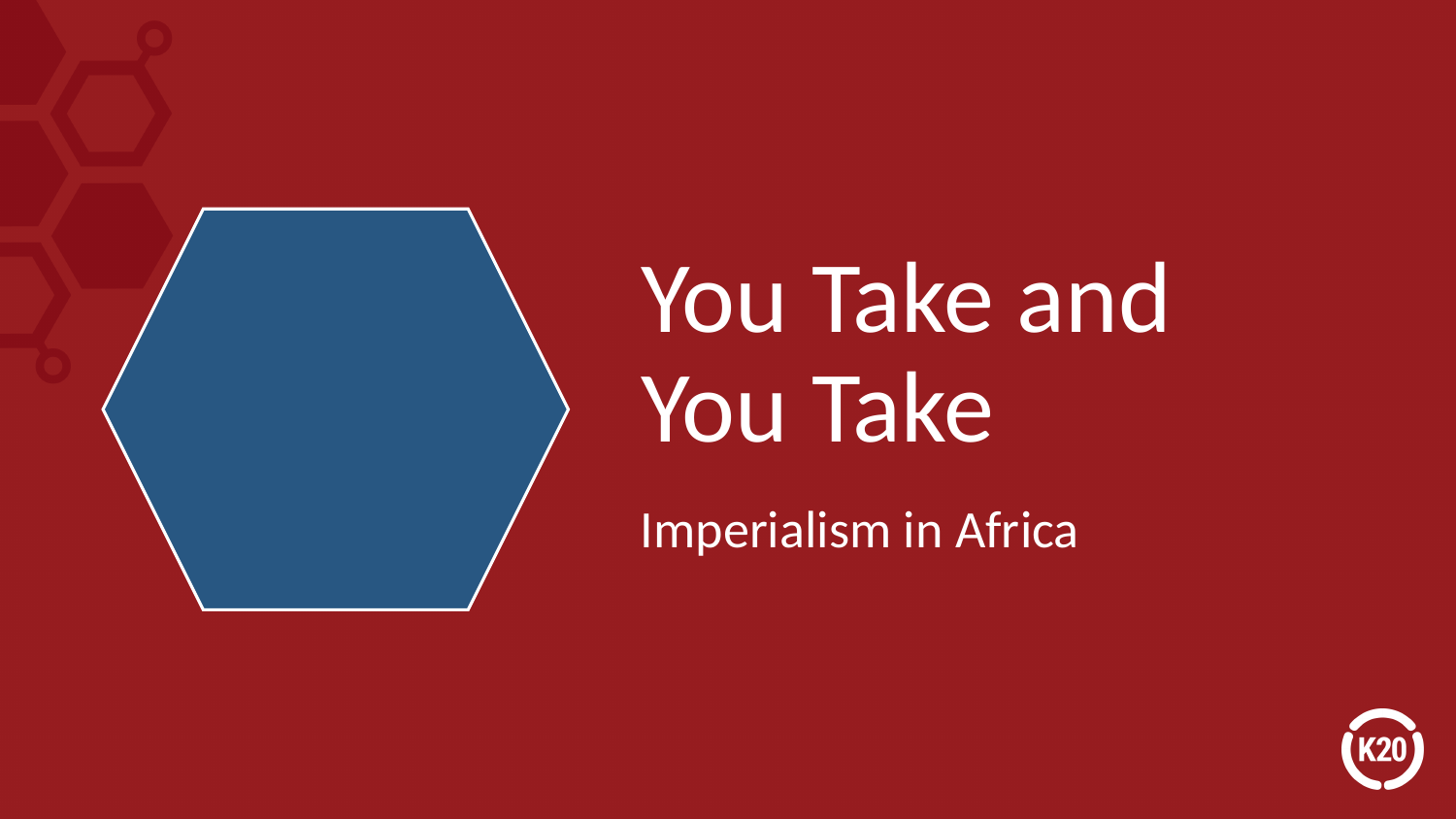

# You Take and You Take

Imperialism in Africa